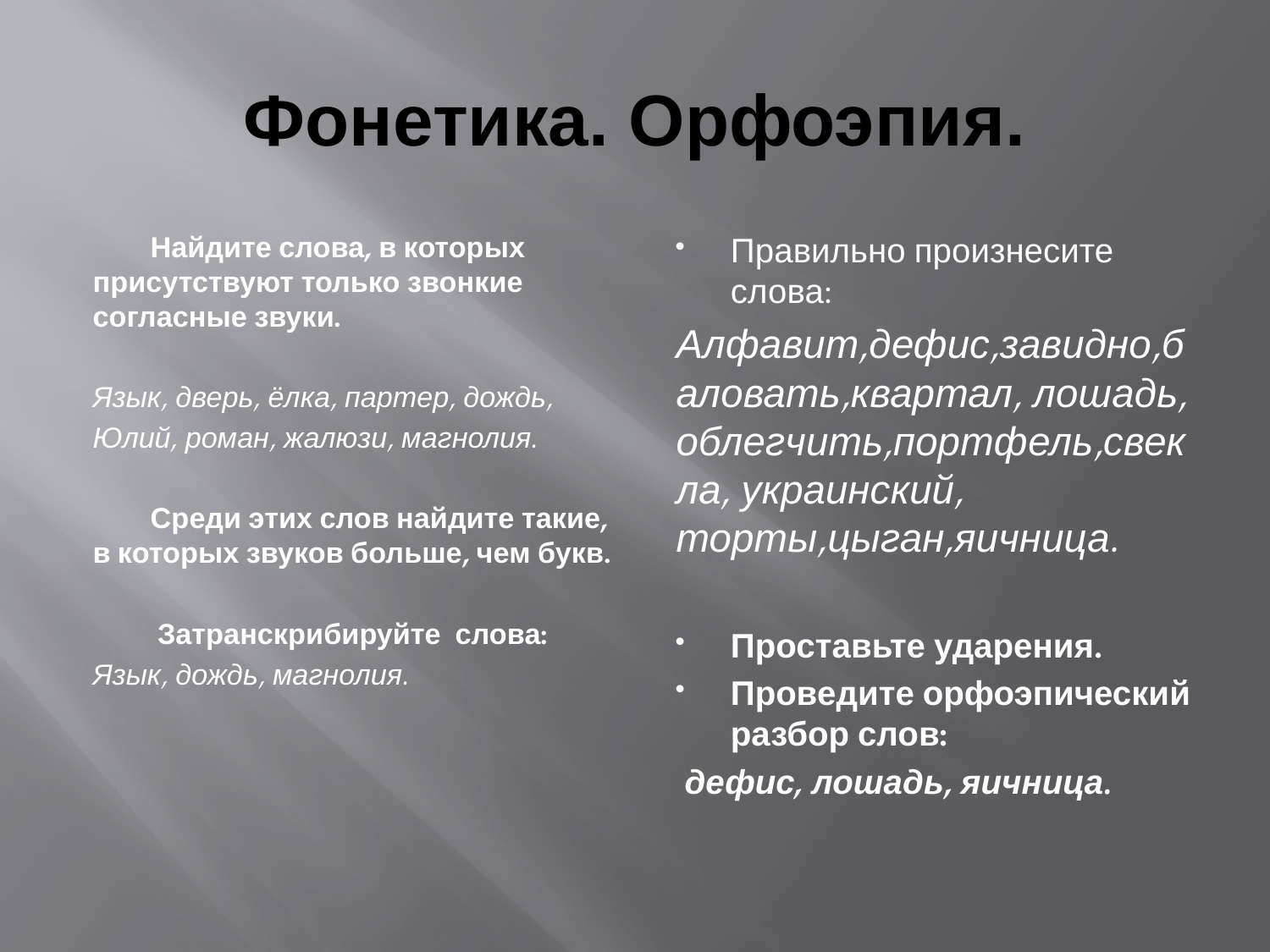

# Фонетика. Орфоэпия.
        Найдите слова, в которых  присутствуют только звонкие согласные звуки.

Язык, дверь, ёлка, партер, дождь,
Юлий, роман, жалюзи, магнолия.

        Среди этих слов найдите такие, в которых звуков больше, чем букв.

         Затранскрибируйте  слова:
Язык, дождь, магнолия.

Правильно произнесите слова:
Алфавит,дефис,завидно,баловать,квартал, лошадь, облегчить,портфель,свекла, украинский, торты,цыган,яичница.

Проставьте ударения.
Проведите орфоэпический разбор слов:
 дефис, лошадь, яичница.